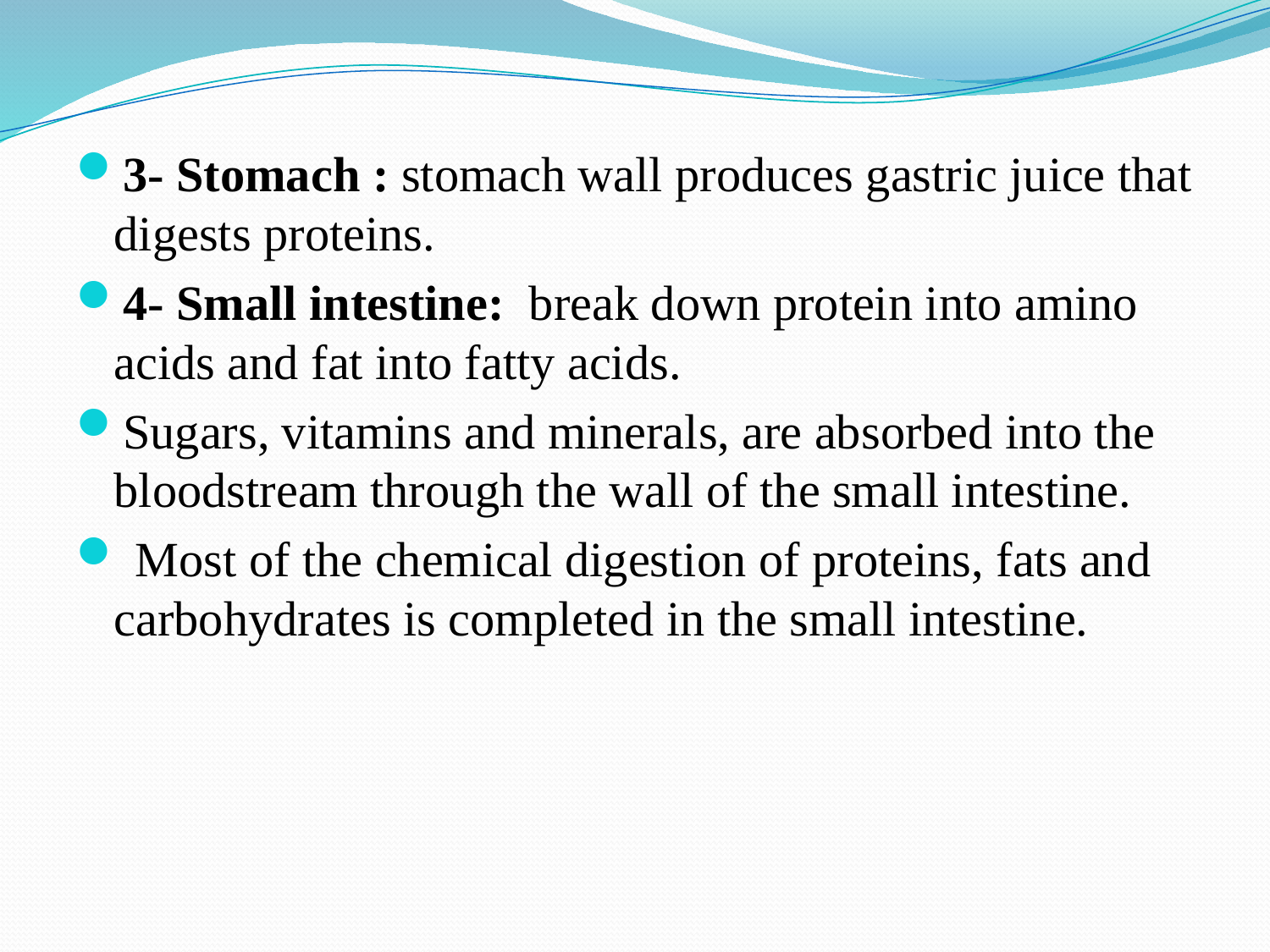

3- Stomach : stomach wall produces gastric juice that digests proteins.
4- Small intestine:  break down protein into amino acids and fat into fatty acids.
Sugars, vitamins and minerals, are absorbed into the bloodstream through the wall of the small intestine.
 Most of the chemical digestion of proteins, fats and carbohydrates is completed in the small intestine.